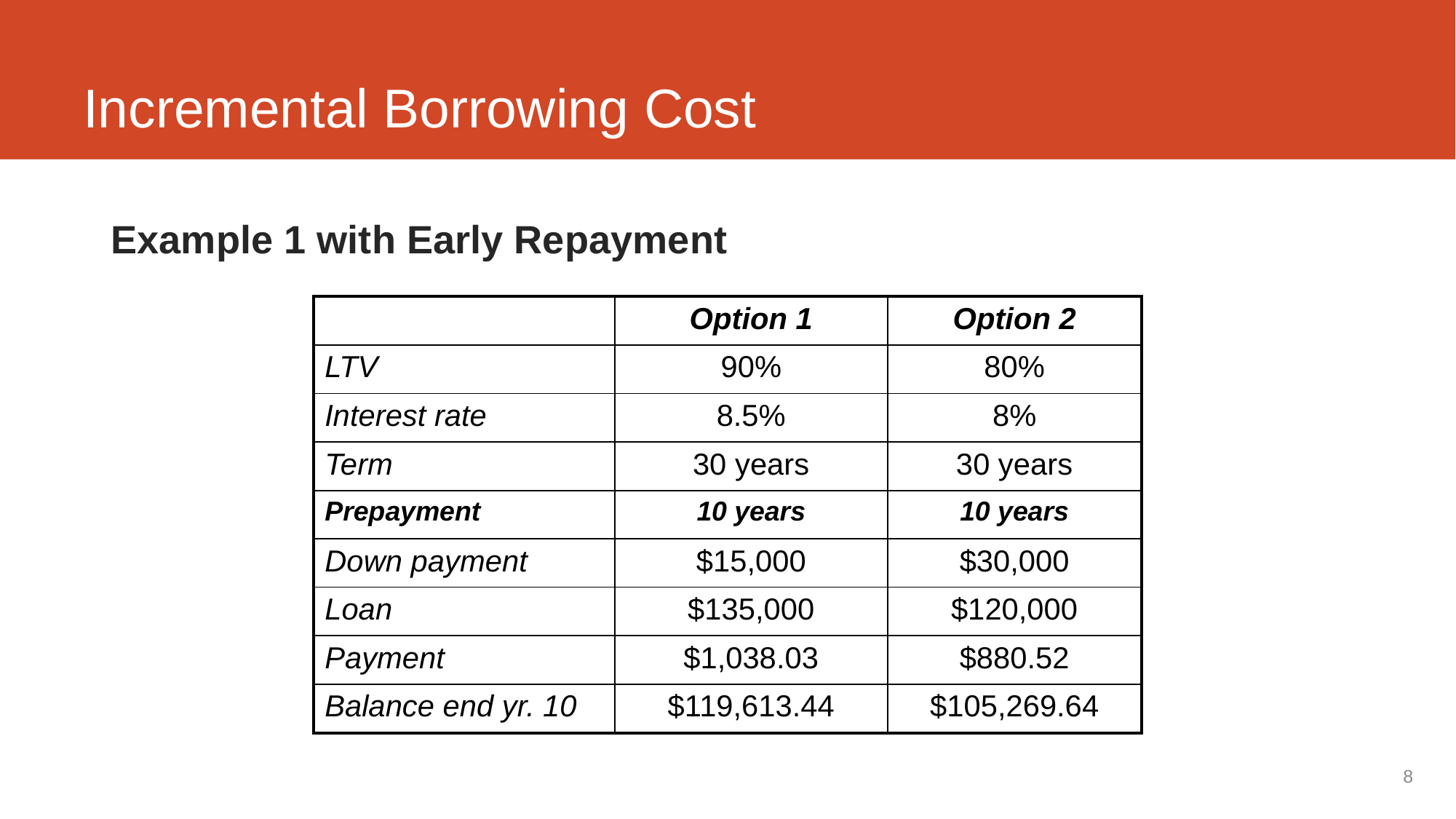

# Incremental Borrowing Cost
Example 1 with Early Repayment
|  | Option 1 | Option 2 |
| --- | --- | --- |
| LTV | 90% | 80% |
| Interest rate | 8.5% | 8% |
| Term | 30 years | 30 years |
| Prepayment | 10 years | 10 years |
| Down payment | $15,000 | $30,000 |
| Loan | $135,000 | $120,000 |
| Payment | $1,038.03 | $880.52 |
| Balance end yr. 10 | $119,613.44 | $105,269.64 |
8